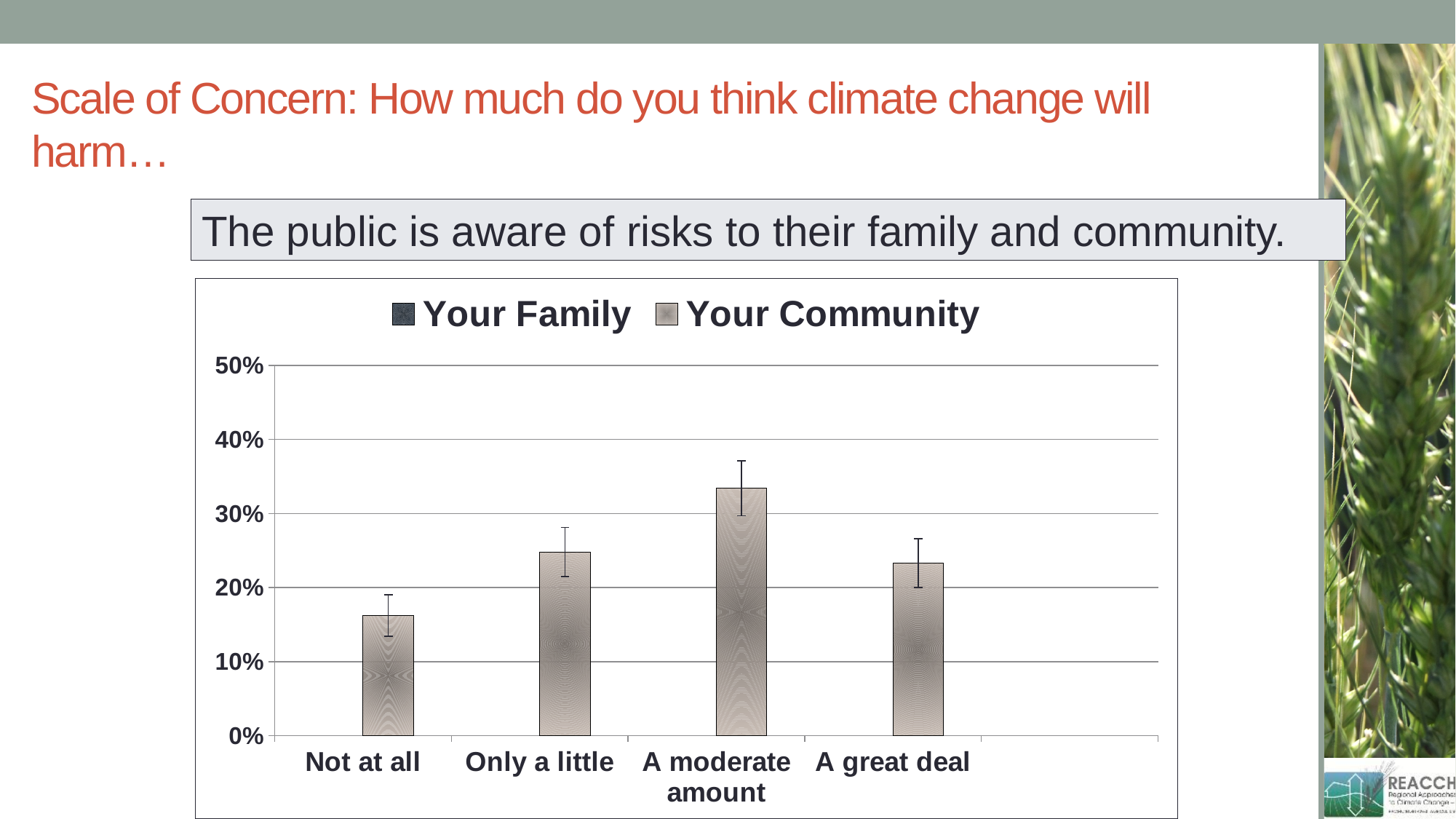

# Scale of Concern: How much do you think climate change will harm…
The public is aware of risks to their family and community.

### Chart

| Category | Your Family | Your Community |
|---|---|---|
| Not at all | 0.219 | 0.162 |
| Only a little | 0.287 | 0.248 |
| A moderate amount | 0.271 | 0.334 |
| A great deal | 0.177 | 0.233 |